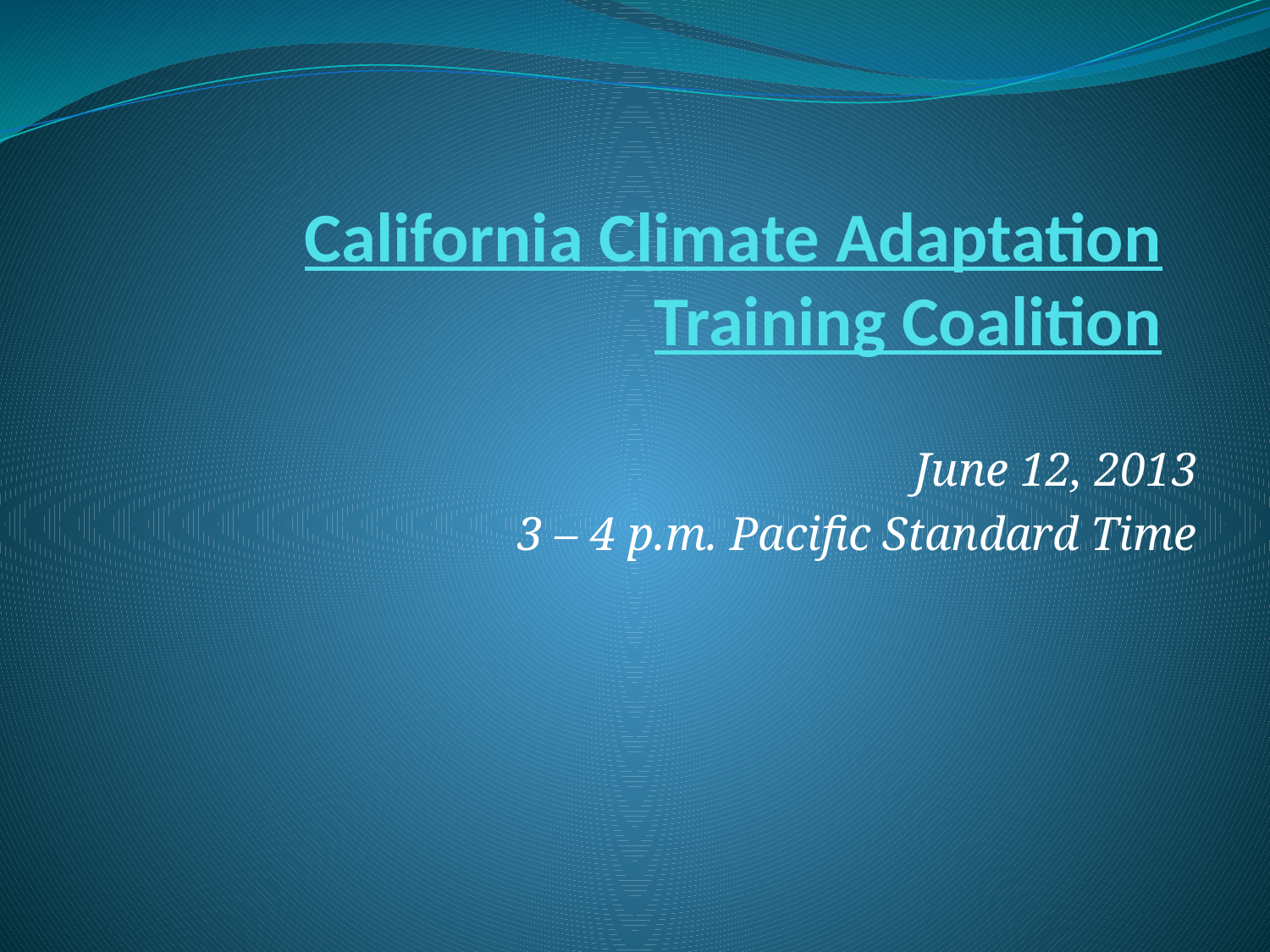

# California Climate Adaptation Training Coalition
June 12, 2013
3 – 4 p.m. Pacific Standard Time